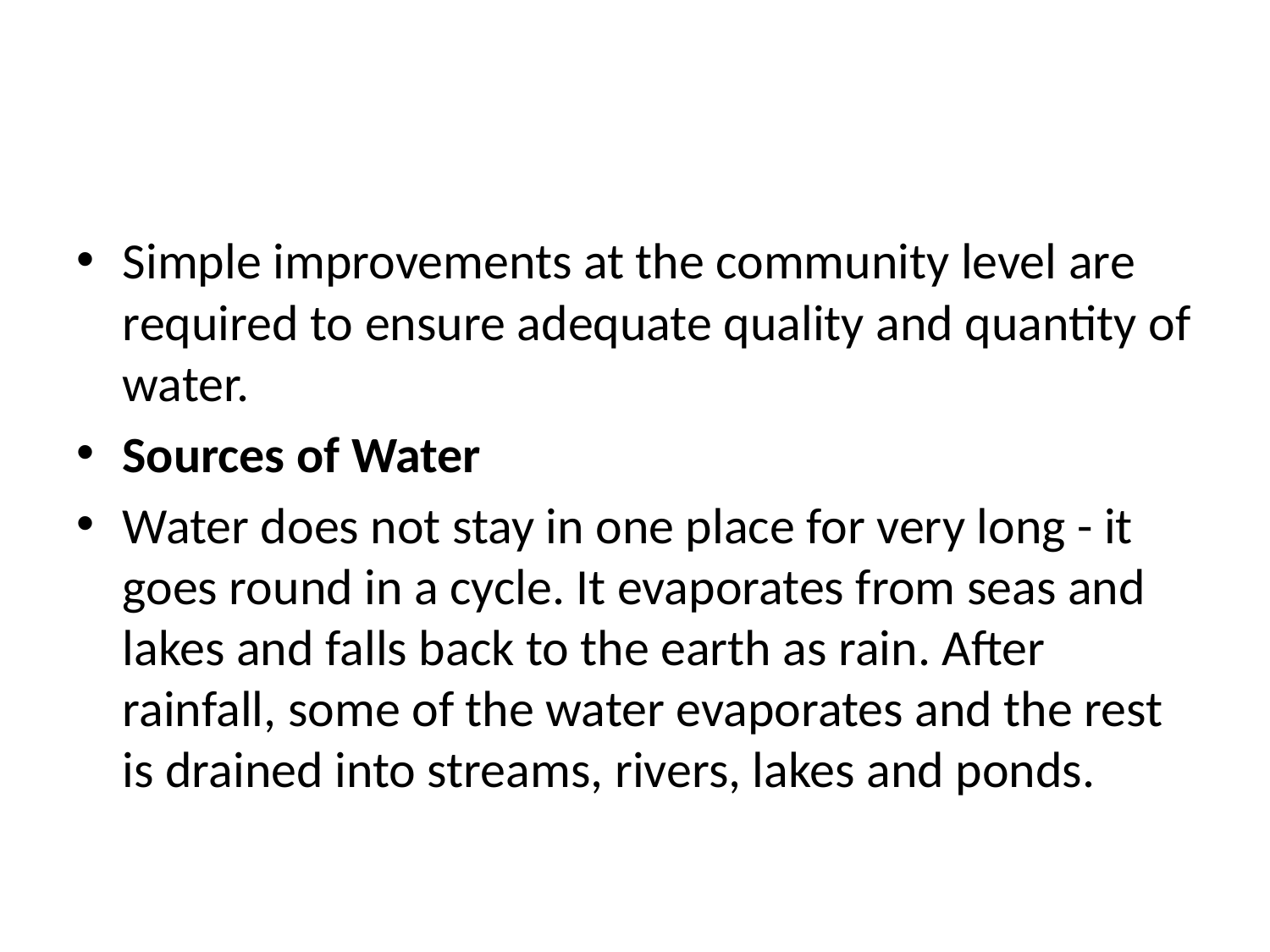

#
Simple improvements at the community level are required to ensure adequate quality and quantity of water.
Sources of Water
Water does not stay in one place for very long - it goes round in a cycle. It evaporates from seas and lakes and falls back to the earth as rain. After rainfall, some of the water evaporates and the rest is drained into streams, rivers, lakes and ponds.